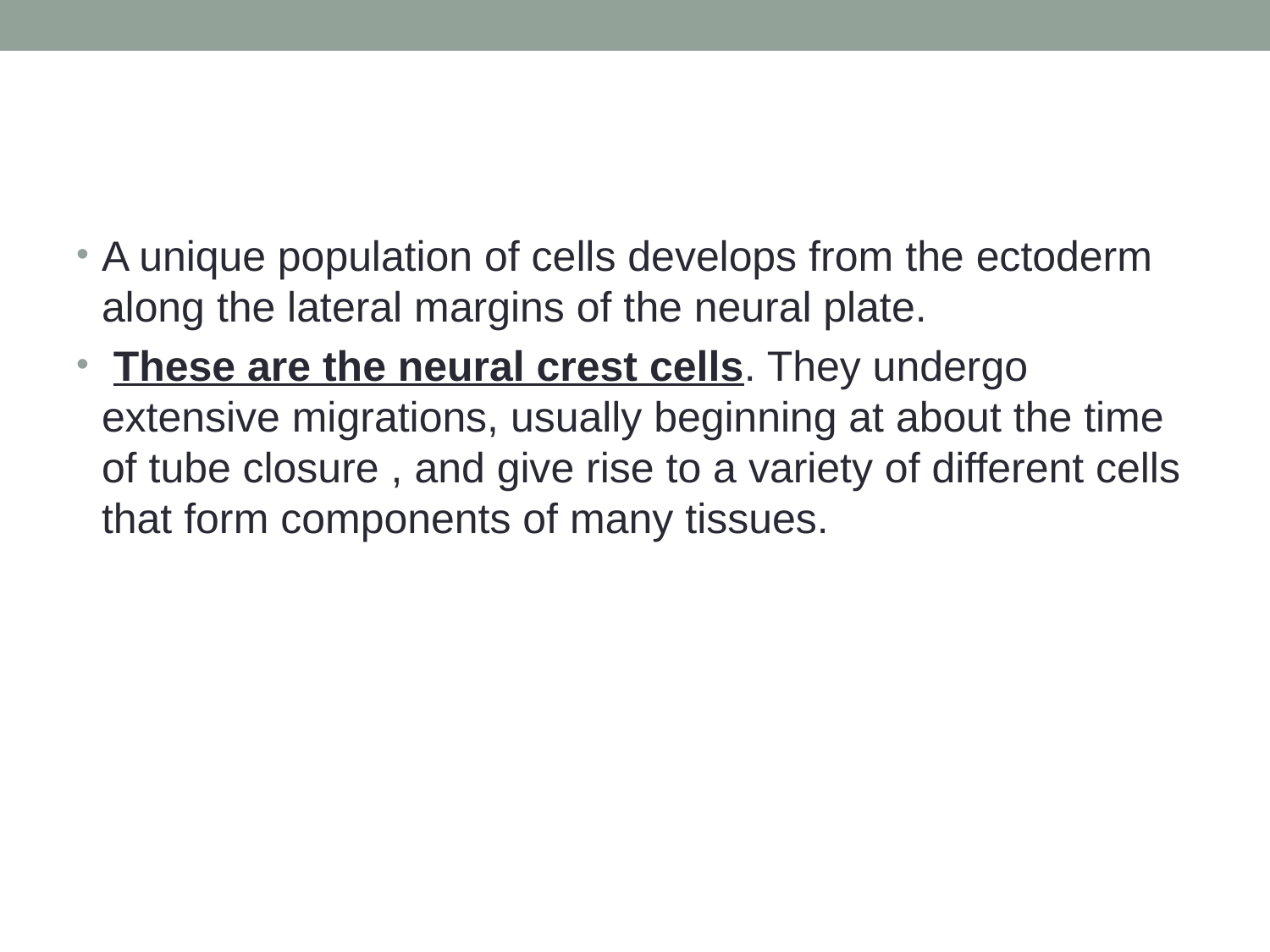

#
A unique population of cells develops from the ectoderm along the lateral margins of the neural plate.
 These are the neural crest cells. They undergo extensive migrations, usually beginning at about the time of tube closure , and give rise to a variety of different cells that form components of many tissues.